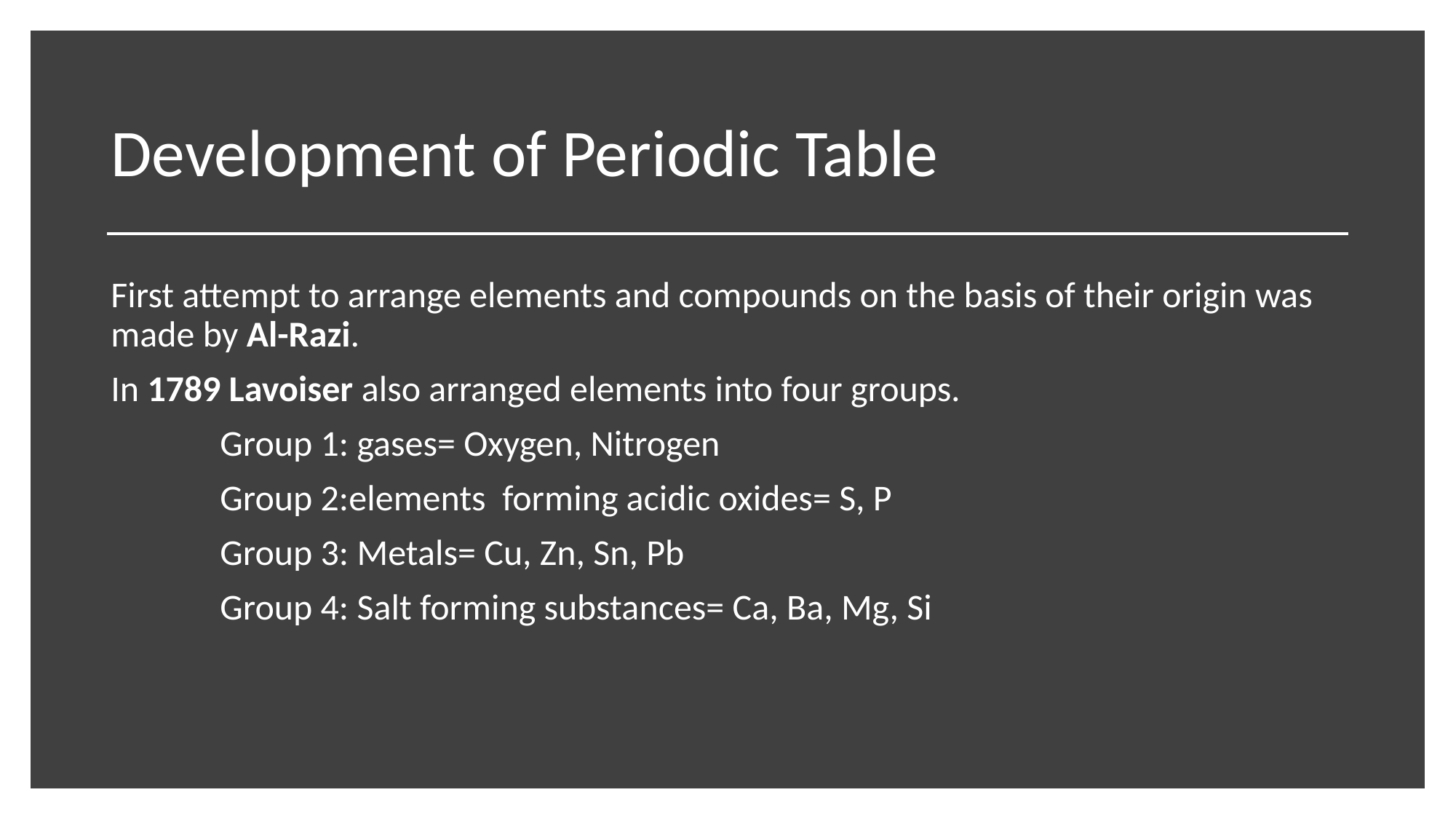

# Development of Periodic Table
First attempt to arrange elements and compounds on the basis of their origin was made by Al-Razi.
In 1789 Lavoiser also arranged elements into four groups.
	Group 1: gases= Oxygen, Nitrogen
	Group 2:elements  forming acidic oxides= S, P
	Group 3: Metals= Cu, Zn, Sn, Pb
	Group 4: Salt forming substances= Ca, Ba, Mg, Si